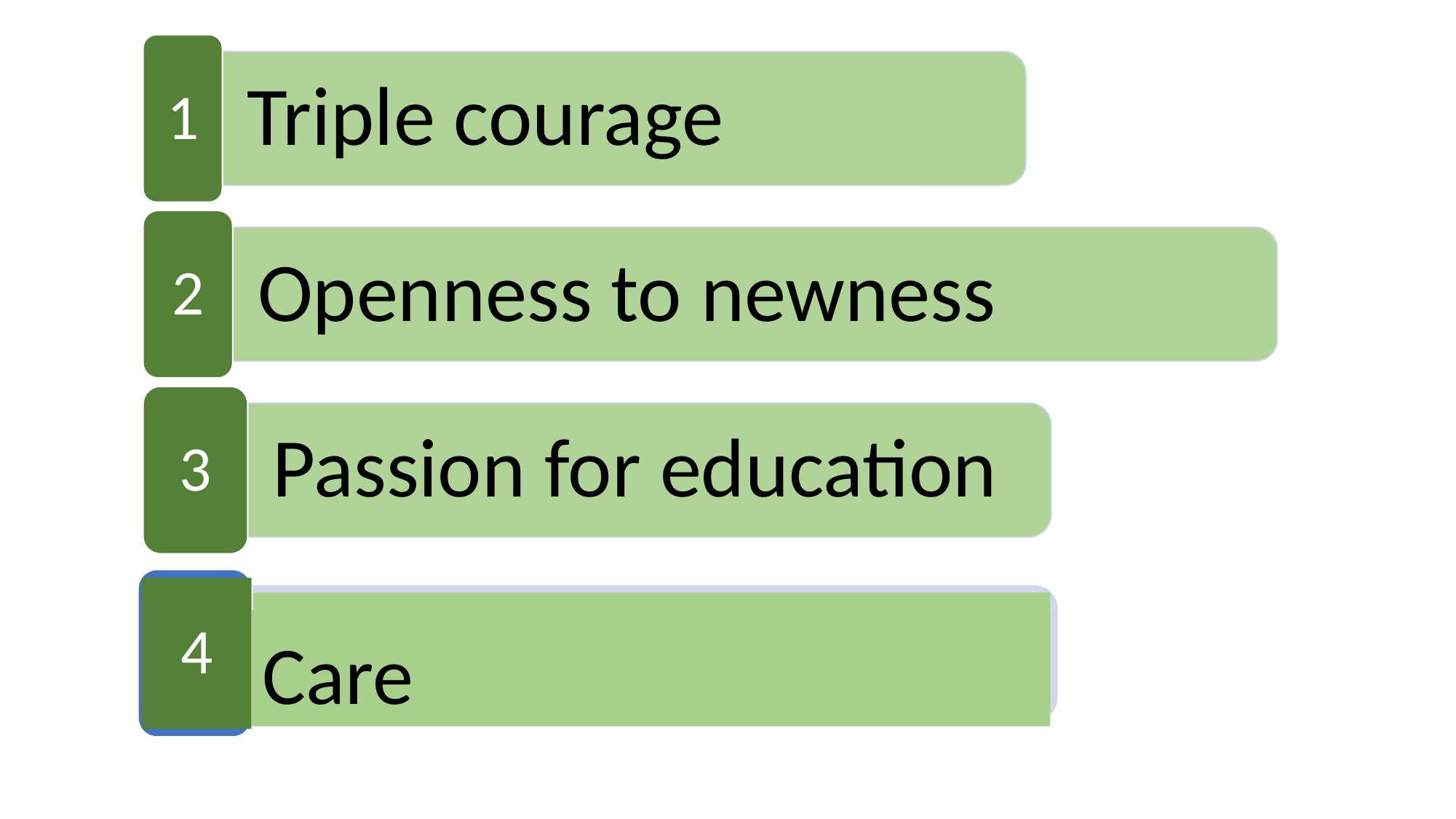

1
Triple courage

2
Openness to newness

3
Passion for education

4

Care